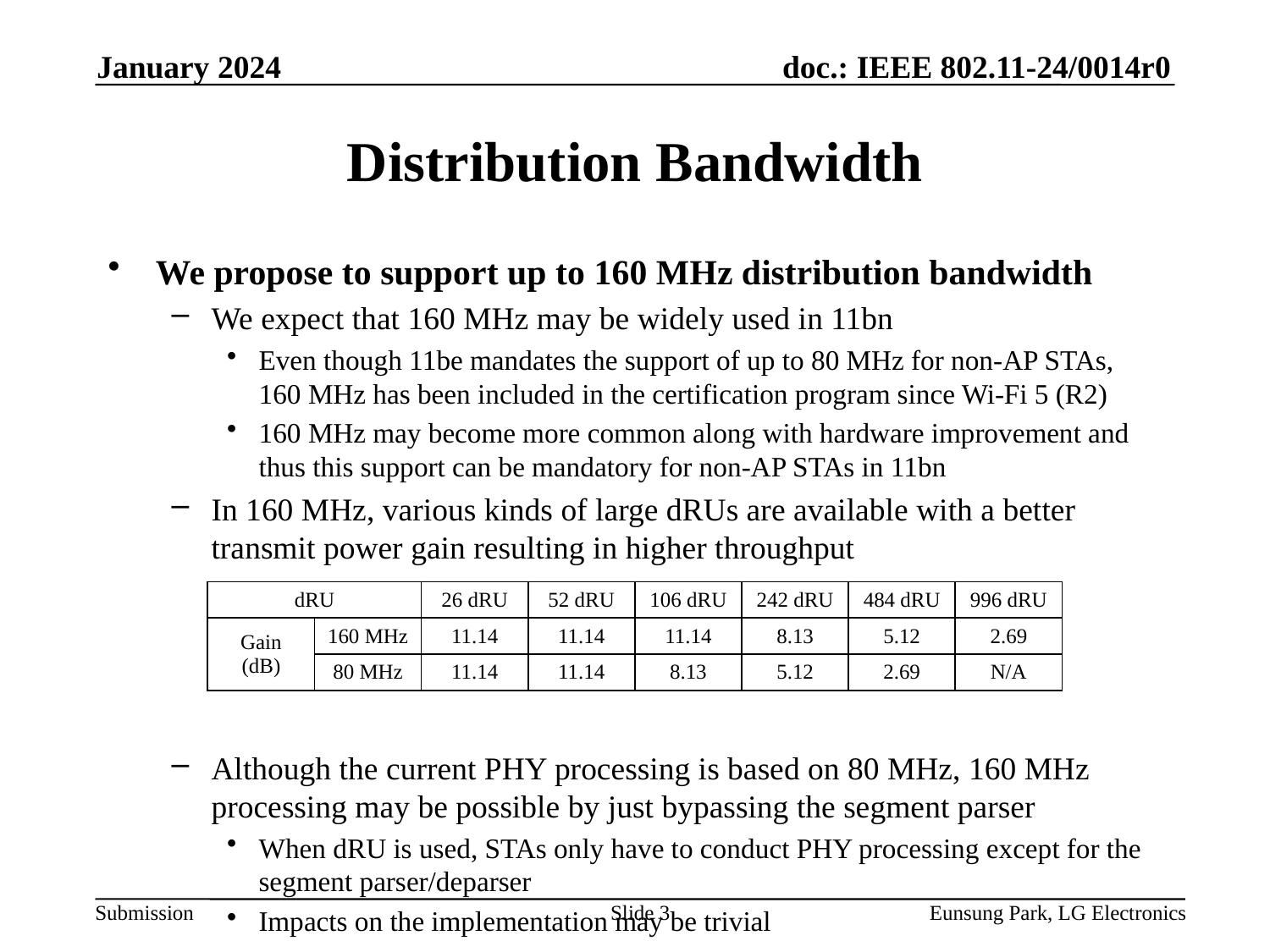

January 2024
# Distribution Bandwidth
We propose to support up to 160 MHz distribution bandwidth
We expect that 160 MHz may be widely used in 11bn
Even though 11be mandates the support of up to 80 MHz for non-AP STAs, 160 MHz has been included in the certification program since Wi-Fi 5 (R2)
160 MHz may become more common along with hardware improvement and thus this support can be mandatory for non-AP STAs in 11bn
In 160 MHz, various kinds of large dRUs are available with a better transmit power gain resulting in higher throughput

Although the current PHY processing is based on 80 MHz, 160 MHz processing may be possible by just bypassing the segment parser
When dRU is used, STAs only have to conduct PHY processing except for the segment parser/deparser
Impacts on the implementation may be trivial
| dRU |  | 26 dRU | 52 dRU | 106 dRU | 242 dRU | 484 dRU | 996 dRU |
| --- | --- | --- | --- | --- | --- | --- | --- |
| Gain (dB) | 160 MHz | 11.14 | 11.14 | 11.14 | 8.13 | 5.12 | 2.69 |
|  | 80 MHz | 11.14 | 11.14 | 8.13 | 5.12 | 2.69 | N/A |
Slide 3
Eunsung Park, LG Electronics